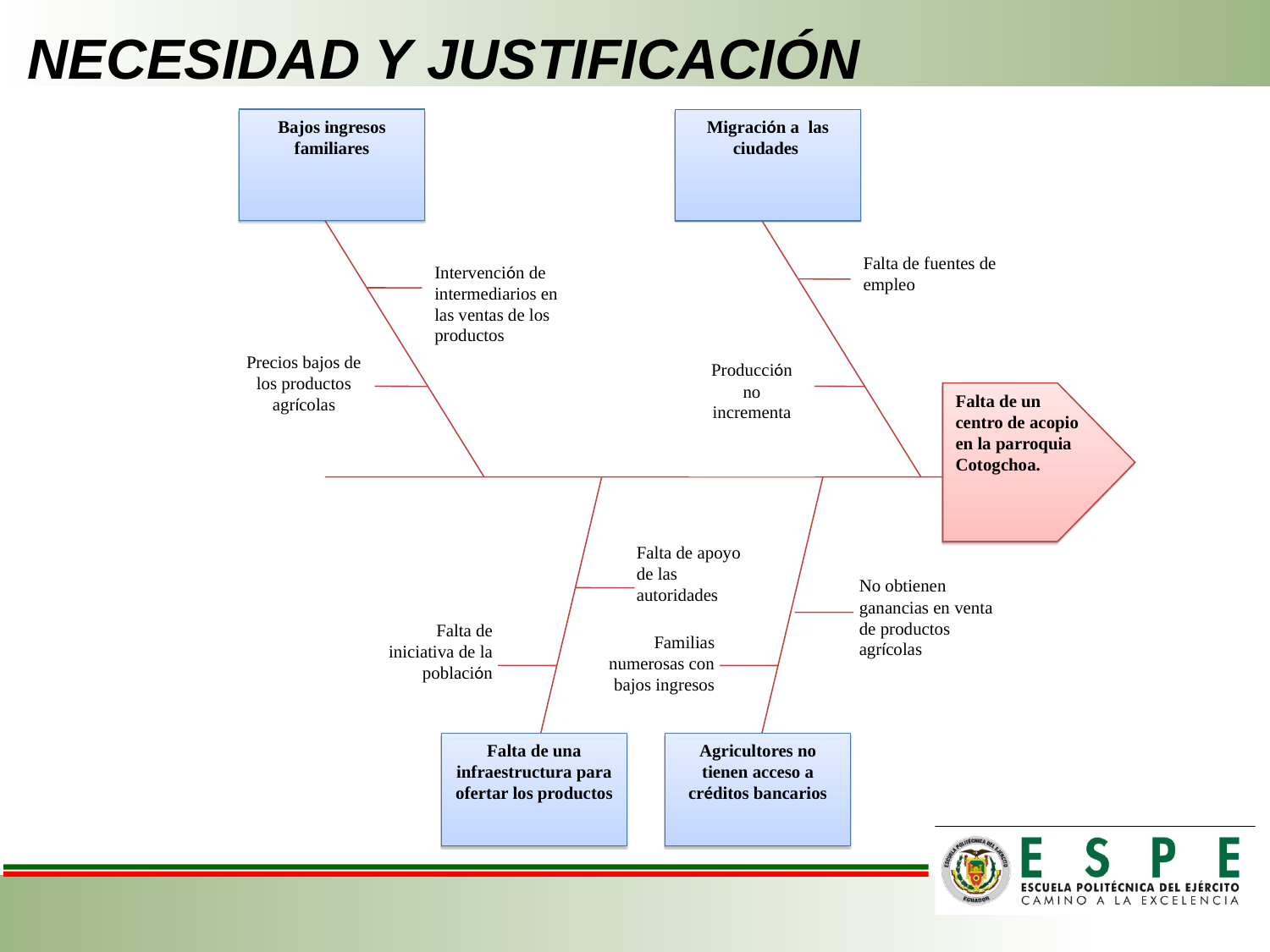

# NECESIDAD Y JUSTIFICACIÓN

Bajos ingresos familiares
Migración a  las ciudades

Falta de un centro de acopio en la parroquia Cotogchoa.

Falta de una infraestructura para ofertar los productos
Agricultores no tienen acceso a créditos bancarios

Falta de apoyo de las autoridades
No obtienen ganancias en venta de productos agrícolas
Falta de iniciativa de la población
Familias numerosas con bajos ingresos
Falta de fuentes de empleo
Intervención de intermediarios en las ventas de los productos
Precios bajos de los productos agrícolas
Producción no incrementa